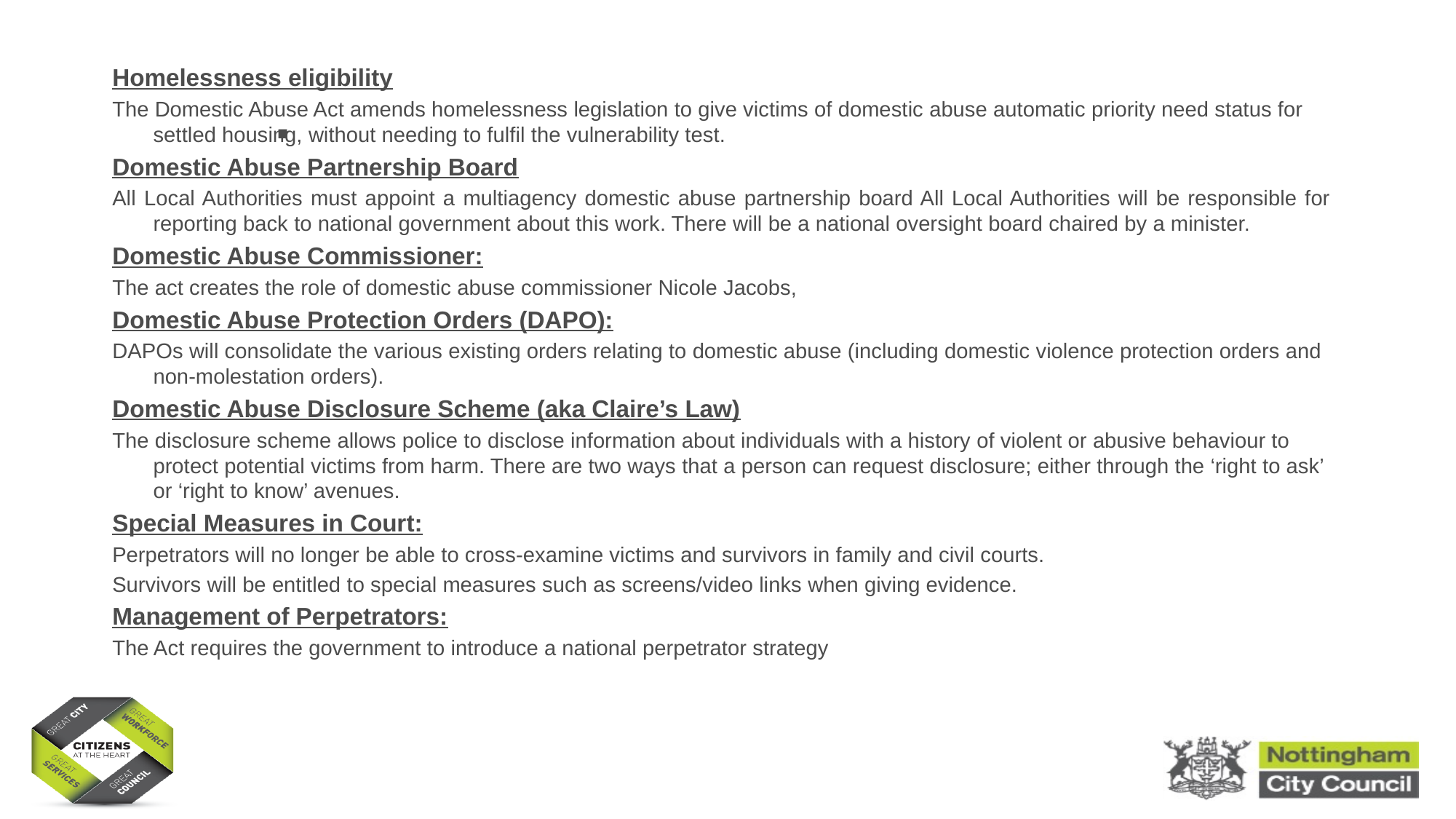

Homelessness eligibility
The Domestic Abuse Act amends homelessness legislation to give victims of domestic abuse automatic priority need status for settled housing, without needing to fulfil the vulnerability test.
Domestic Abuse Partnership Board
All Local Authorities must appoint a multiagency domestic abuse partnership board All Local Authorities will be responsible for reporting back to national government about this work. There will be a national oversight board chaired by a minister.
Domestic Abuse Commissioner:
The act creates the role of domestic abuse commissioner Nicole Jacobs,
Domestic Abuse Protection Orders (DAPO):
DAPOs will consolidate the various existing orders relating to domestic abuse (including domestic violence protection orders and non-molestation orders).
Domestic Abuse Disclosure Scheme (aka Claire’s Law)
The disclosure scheme allows police to disclose information about individuals with a history of violent or abusive behaviour to protect potential victims from harm. There are two ways that a person can request disclosure; either through the ‘right to ask’ or ‘right to know’ avenues.
Special Measures in Court:
Perpetrators will no longer be able to cross-examine victims and survivors in family and civil courts.
Survivors will be entitled to special measures such as screens/video links when giving evidence.
Management of Perpetrators:
The Act requires the government to introduce a national perpetrator strategy

# .